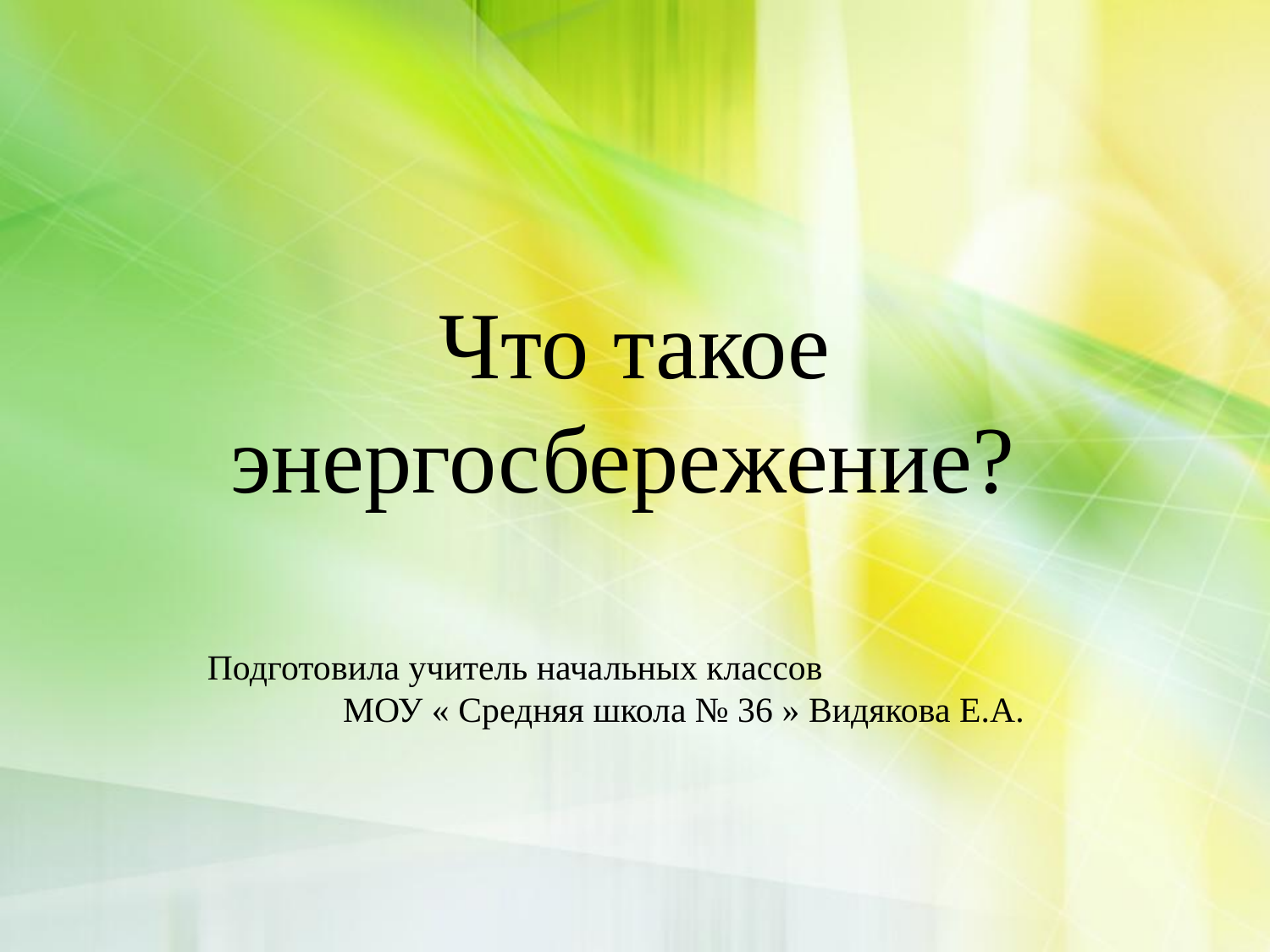

# Что такое энергосбережение?

Подготовила учитель начальных классов                                       МОУ « Средняя школа № 36 » Видякова Е.А.